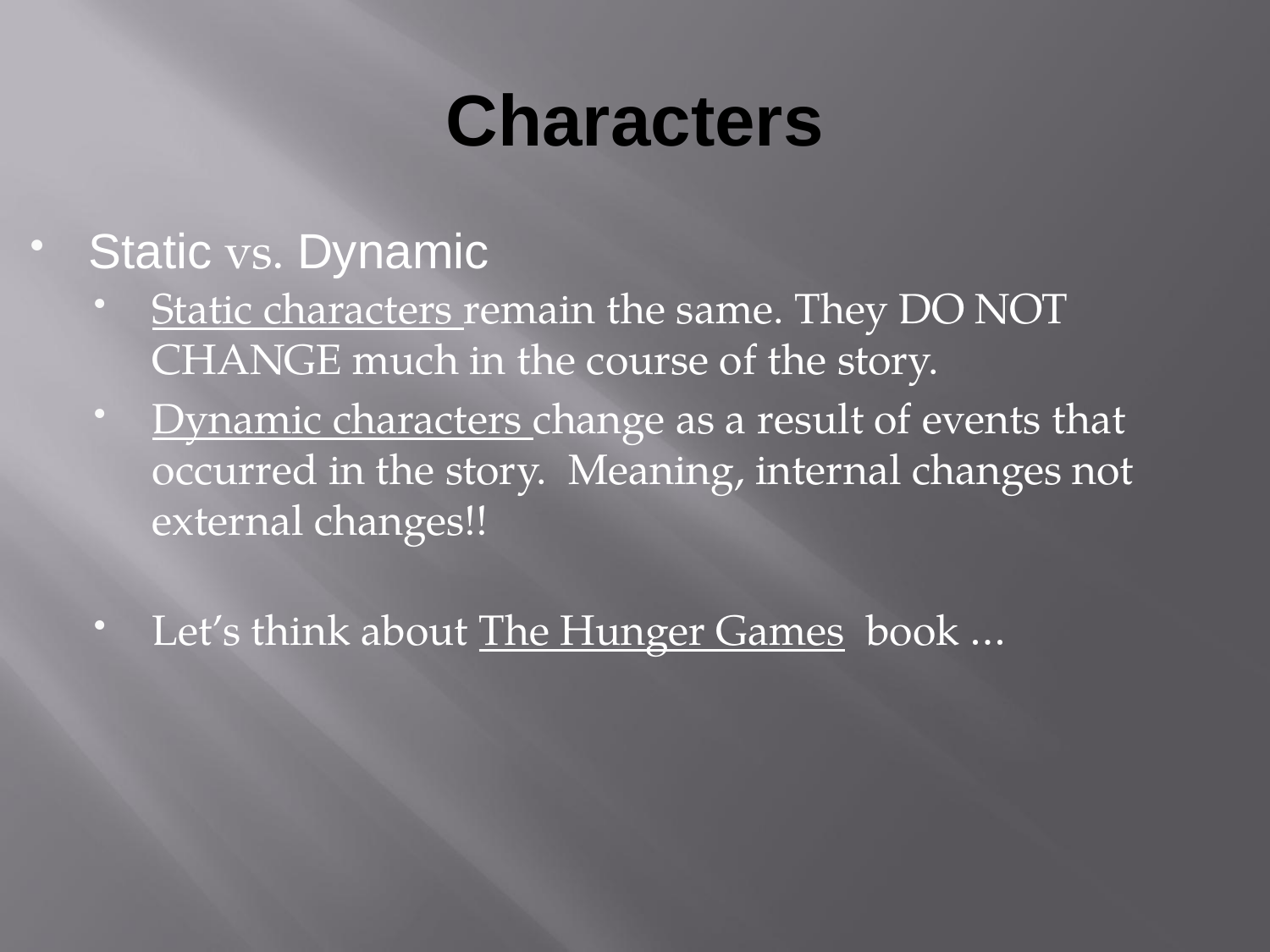

# Characters
Static vs. Dynamic
Static characters remain the same. They DO NOT CHANGE much in the course of the story.
Dynamic characters change as a result of events that occurred in the story.  Meaning, internal changes not external changes!!
Let’s think about The Hunger Games  book …